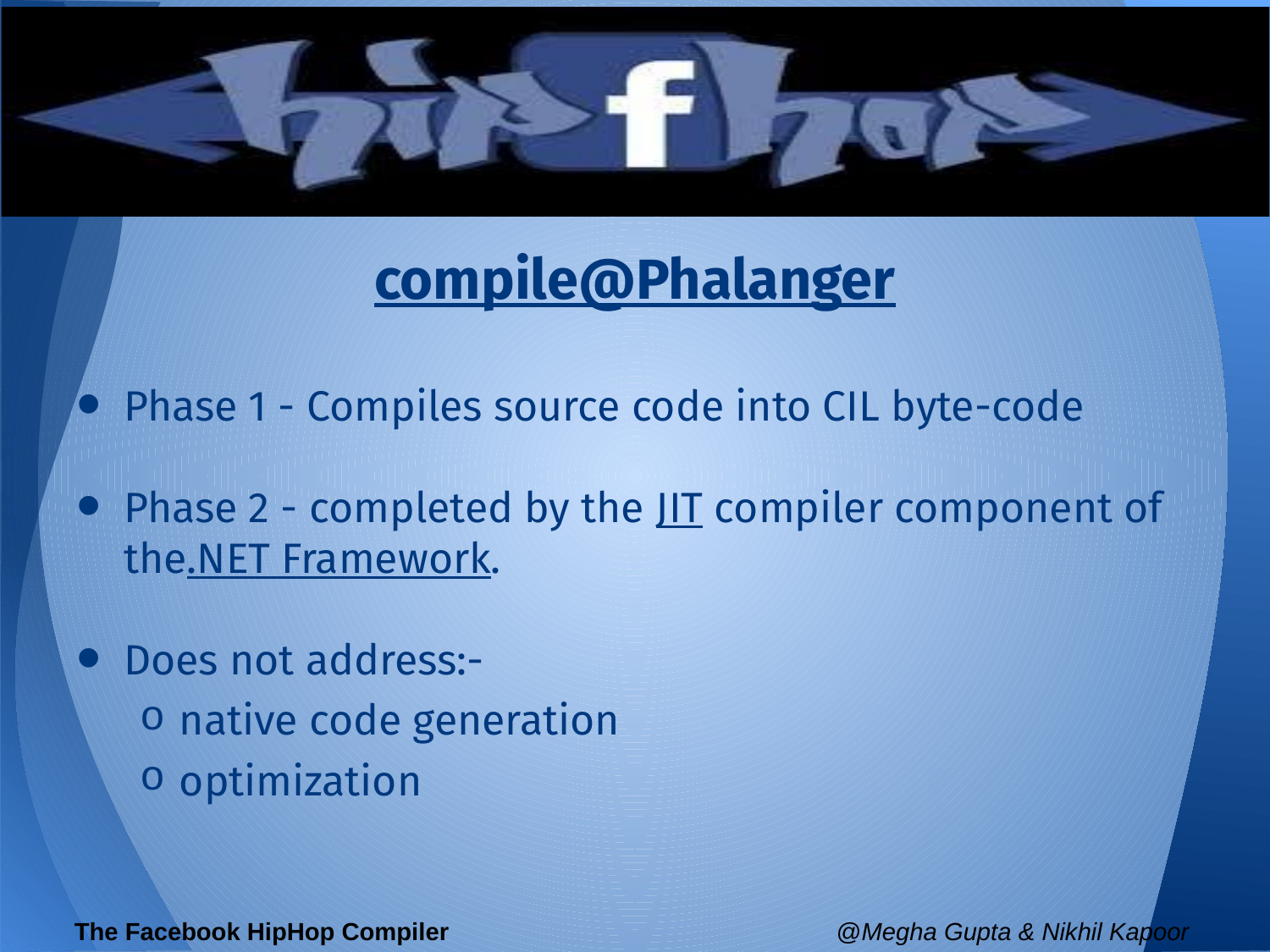

compile@Phalanger

Phase 1 - Compiles source code into CIL byte-code

Phase 2 - completed by the JIT compiler component of the.NET Framework.

Does not address:-
native code generation
optimization
The Facebook HipHop Compiler				@Megha Gupta & Nikhil Kapoor